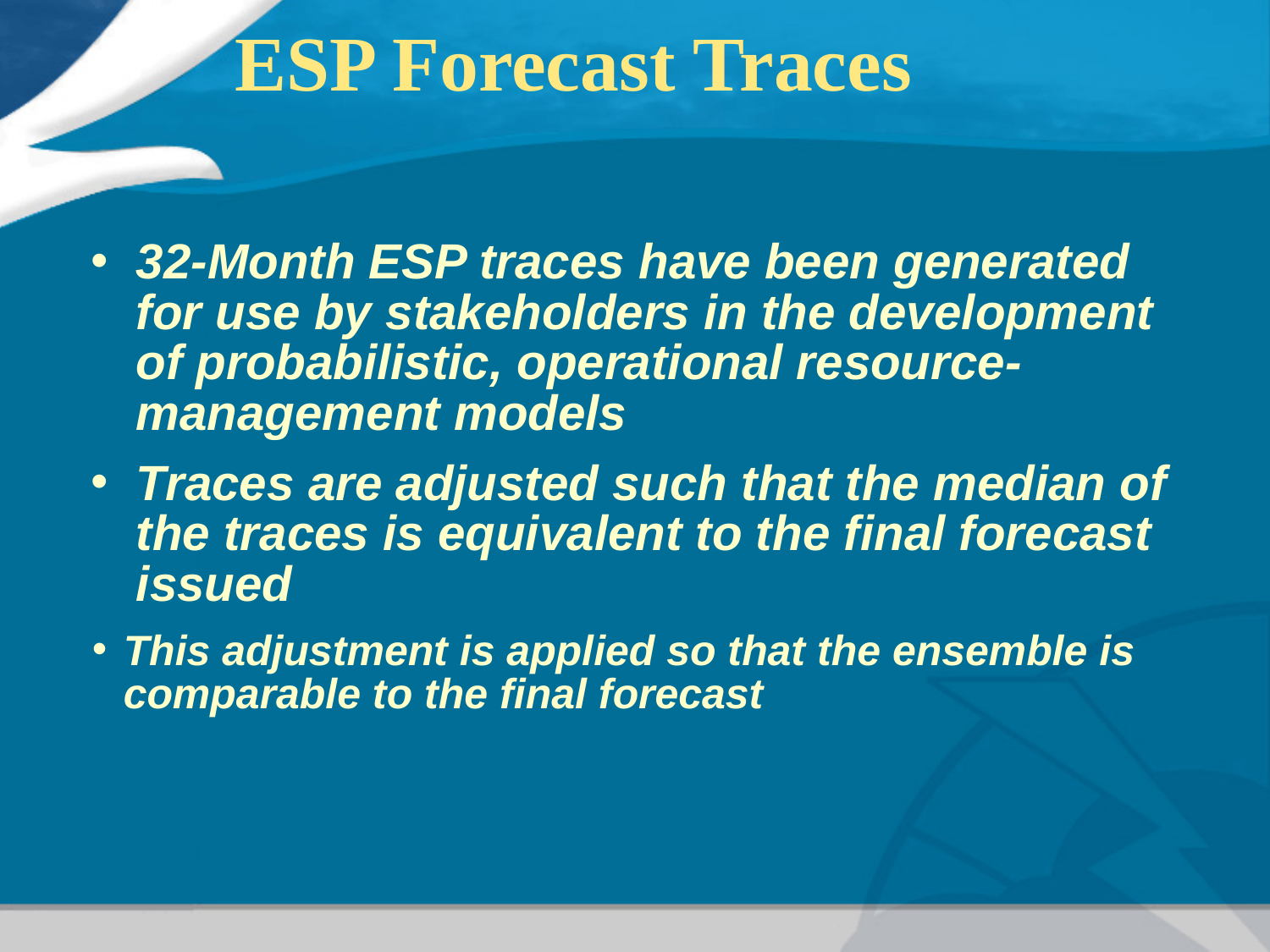

# ESP Forecast Traces
32-Month ESP traces have been generated for use by stakeholders in the development of probabilistic, operational resource-management models
Traces are adjusted such that the median of the traces is equivalent to the final forecast issued
This adjustment is applied so that the ensemble is comparable to the final forecast